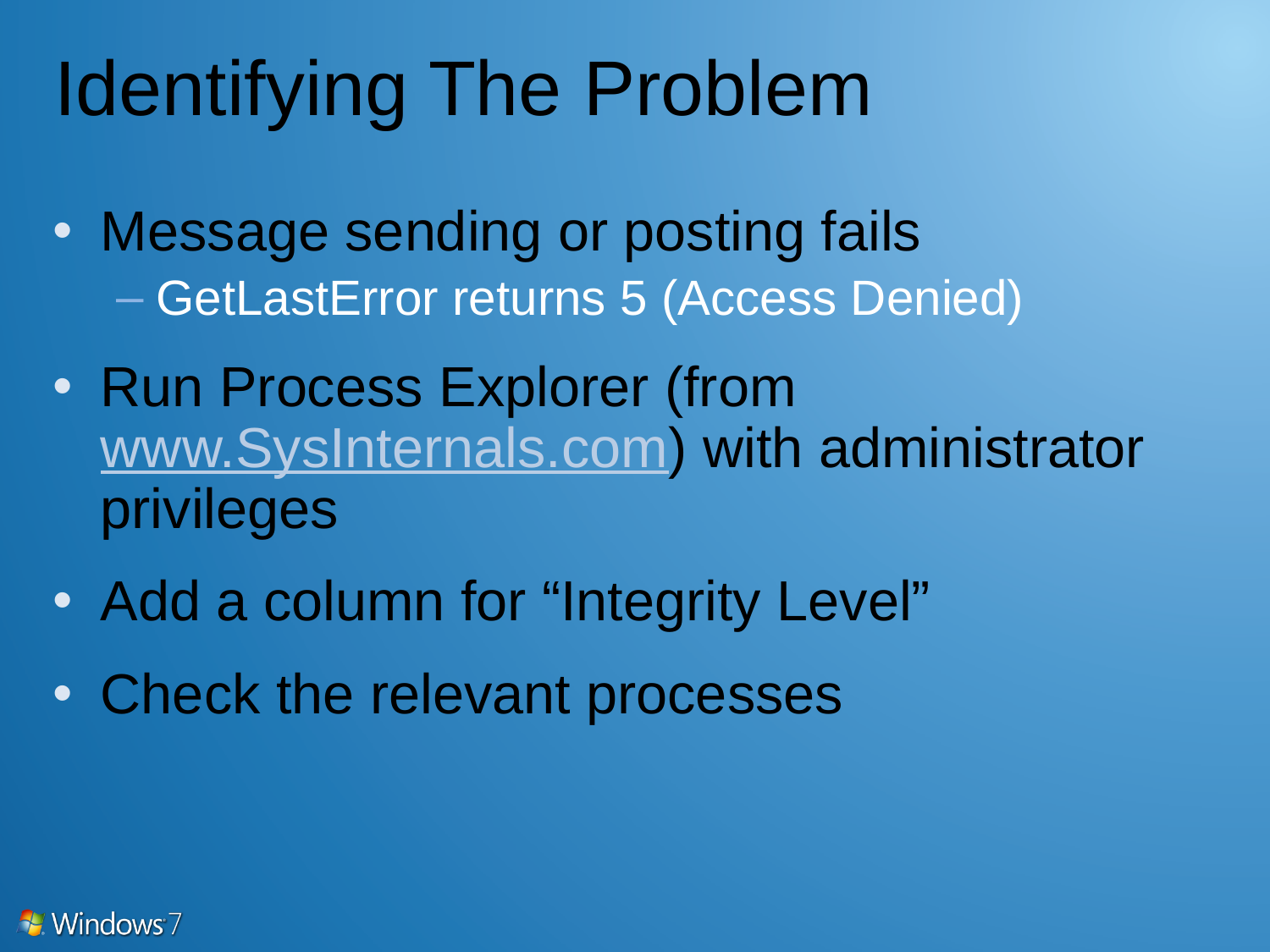

# Identifying The Problem
Message sending or posting fails
GetLastError returns 5 (Access Denied)
Run Process Explorer (from www.SysInternals.com) with administrator privileges
Add a column for “Integrity Level”
Check the relevant processes